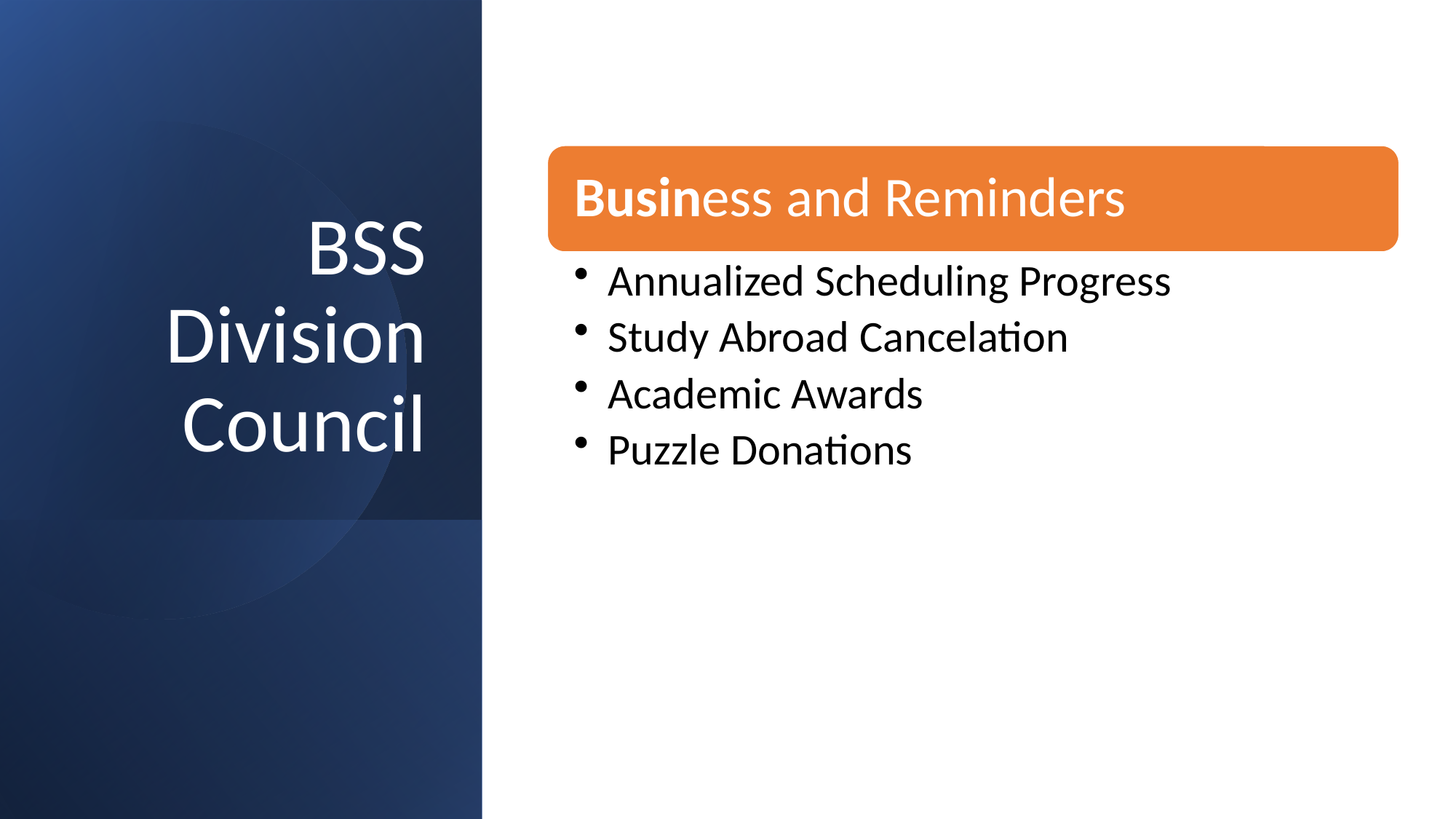

# BSS Division Council

Business and Reminders
Annualized Scheduling Progress
Study Abroad Cancelation
Academic Awards
Puzzle Donations